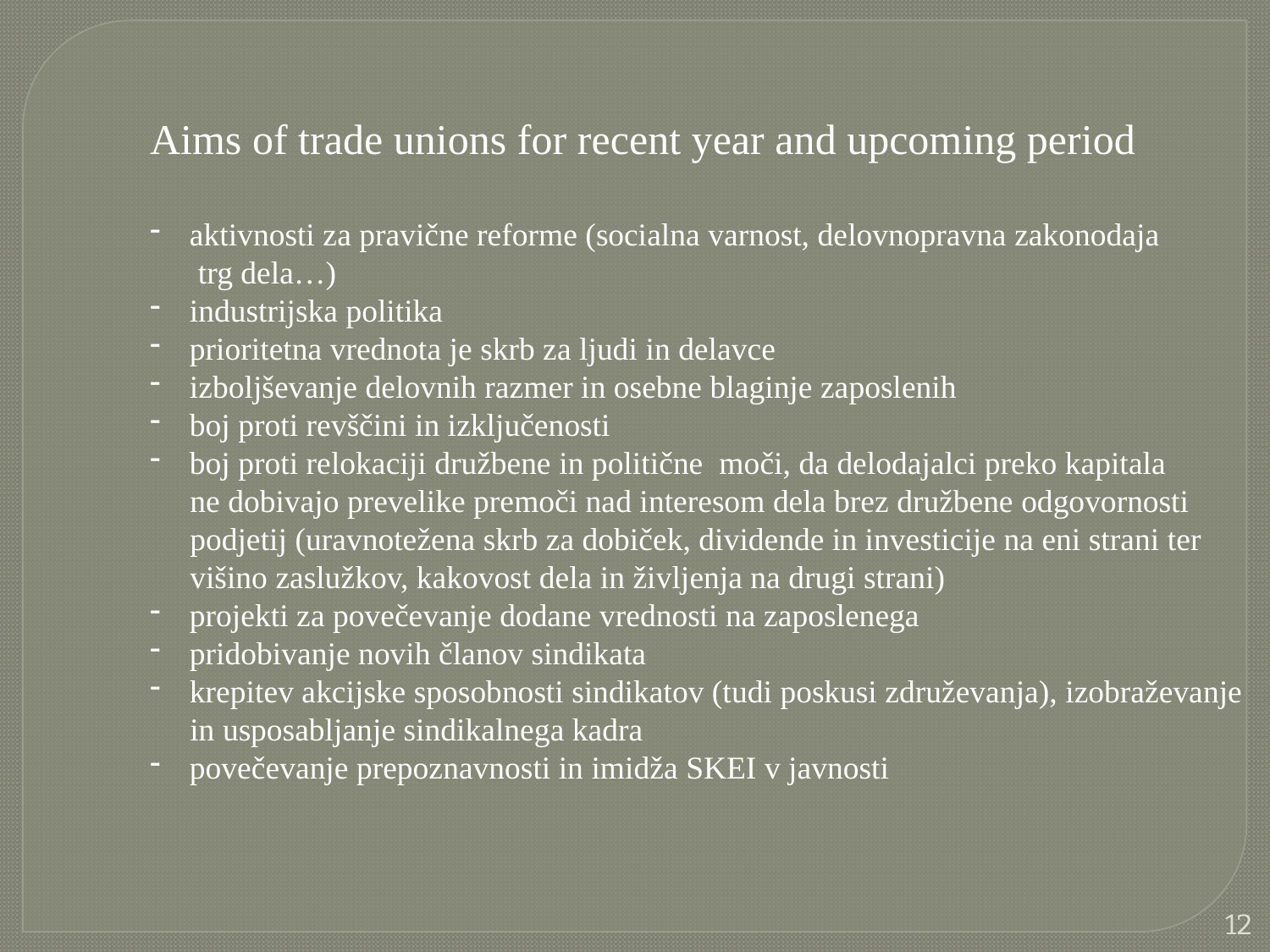

Aims of trade unions for recent year and upcoming period

aktivnosti za pravične reforme (socialna varnost, delovnopravna zakonodaja
      trg dela…)
industrijska politika
prioritetna vrednota je skrb za ljudi in delavce
izboljševanje delovnih razmer in osebne blaginje zaposlenih
boj proti revščini in izključenosti
boj proti relokaciji družbene in politične  moči, da delodajalci preko kapitala
     ne dobivajo prevelike premoči nad interesom dela brez družbene odgovornosti
     podjetij (uravnotežena skrb za dobiček, dividende in investicije na eni strani ter
     višino zaslužkov, kakovost dela in življenja na drugi strani)
projekti za povečevanje dodane vrednosti na zaposlenega
pridobivanje novih članov sindikata
krepitev akcijske sposobnosti sindikatov (tudi poskusi združevanja), izobraževanje
     in usposabljanje sindikalnega kadra
povečevanje prepoznavnosti in imidža SKEI v javnosti

12